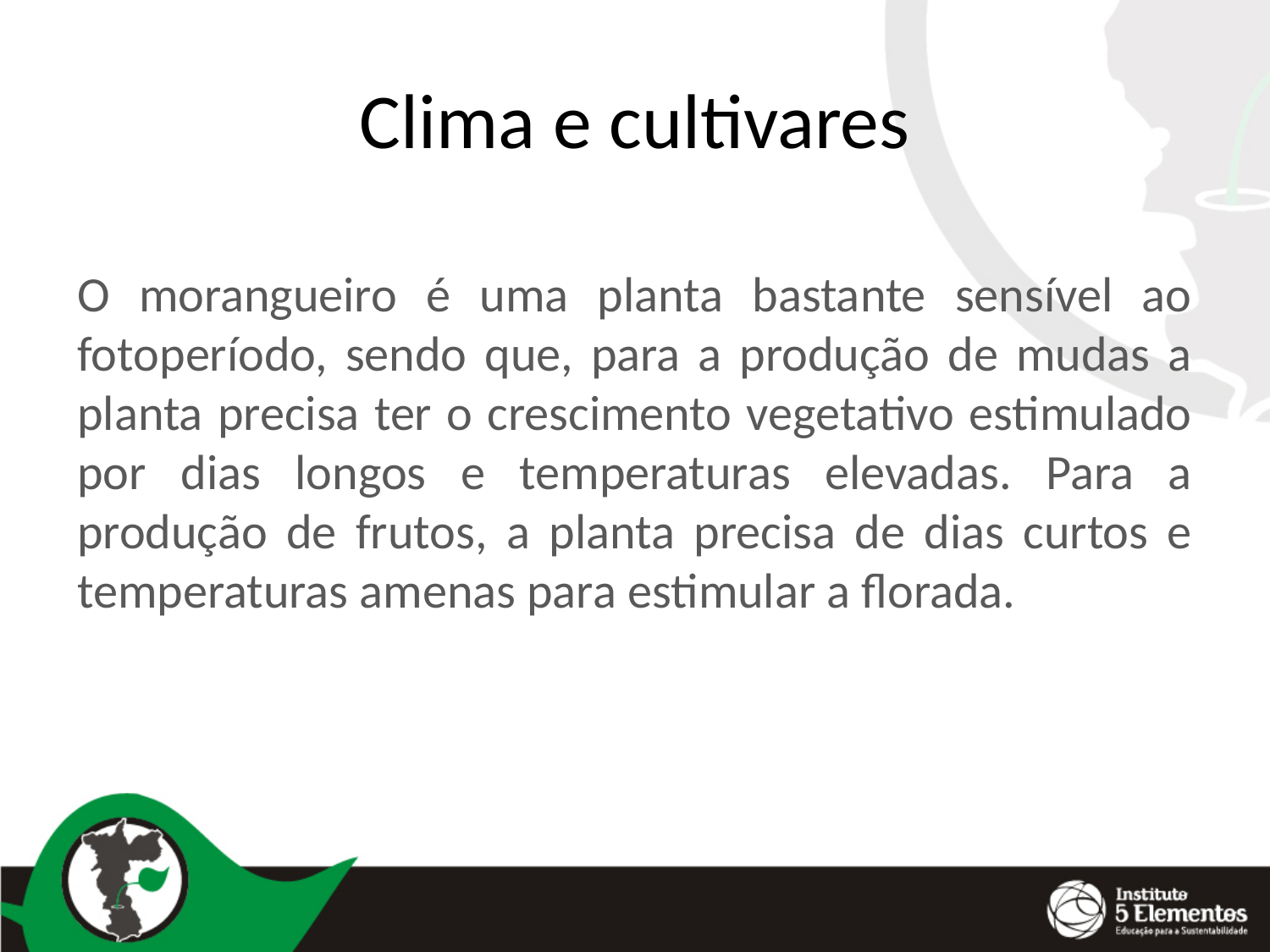

Clima e cultivares
O morangueiro é uma planta bastante sensível ao fotoperíodo, sendo que, para a produção de mudas a planta precisa ter o crescimento vegetativo estimulado por dias longos e temperaturas elevadas. Para a produção de frutos, a planta precisa de dias curtos e temperaturas amenas para estimular a florada.